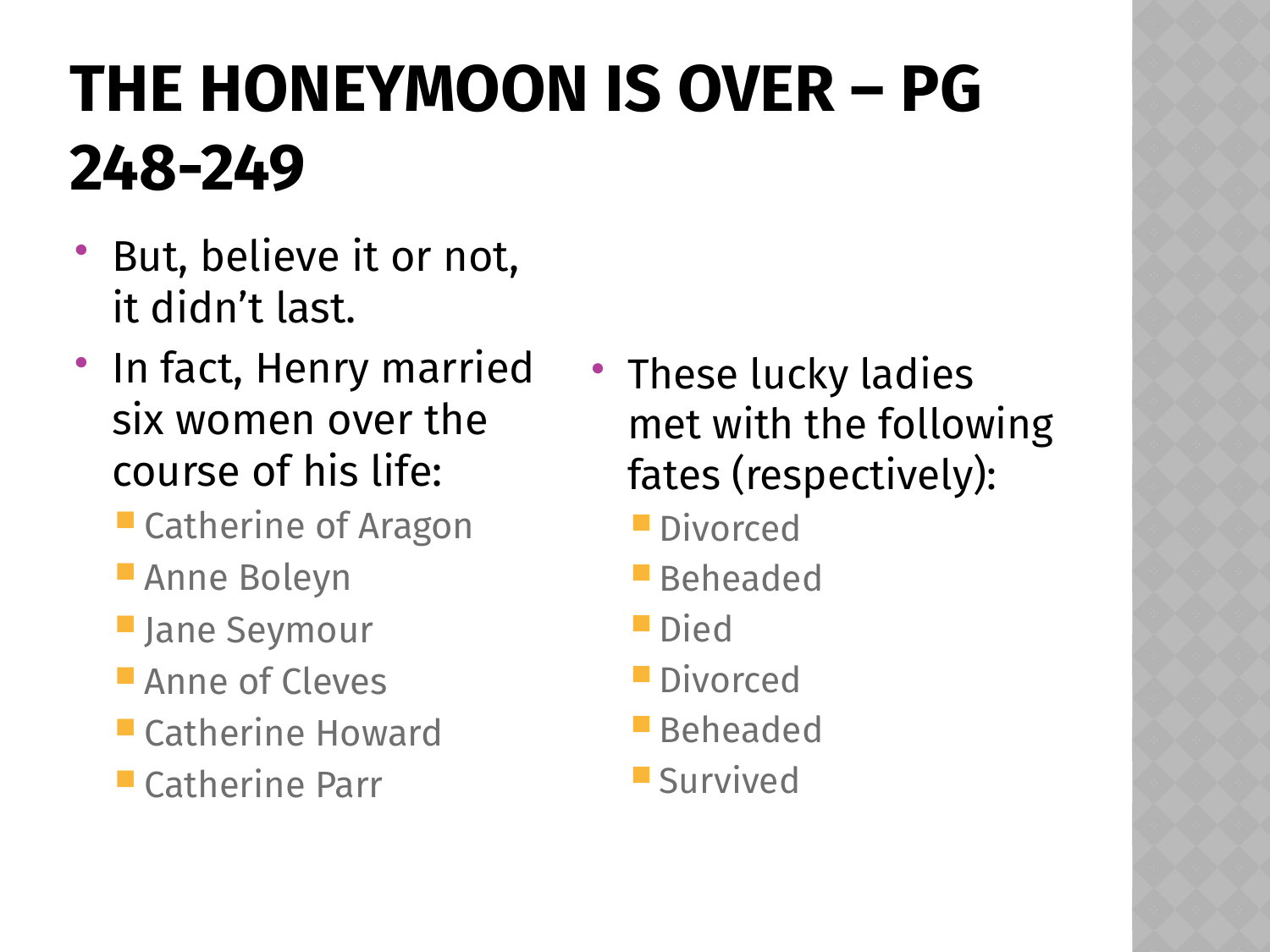

# The honeymoon is over – Pg 248-249
But, believe it or not, it didn’t last.
In fact, Henry married six women over the course of his life:
Catherine of Aragon
Anne Boleyn
Jane Seymour
Anne of Cleves
Catherine Howard
Catherine Parr

These lucky ladies met with the following fates (respectively):
Divorced
Beheaded
Died
Divorced
Beheaded
Survived